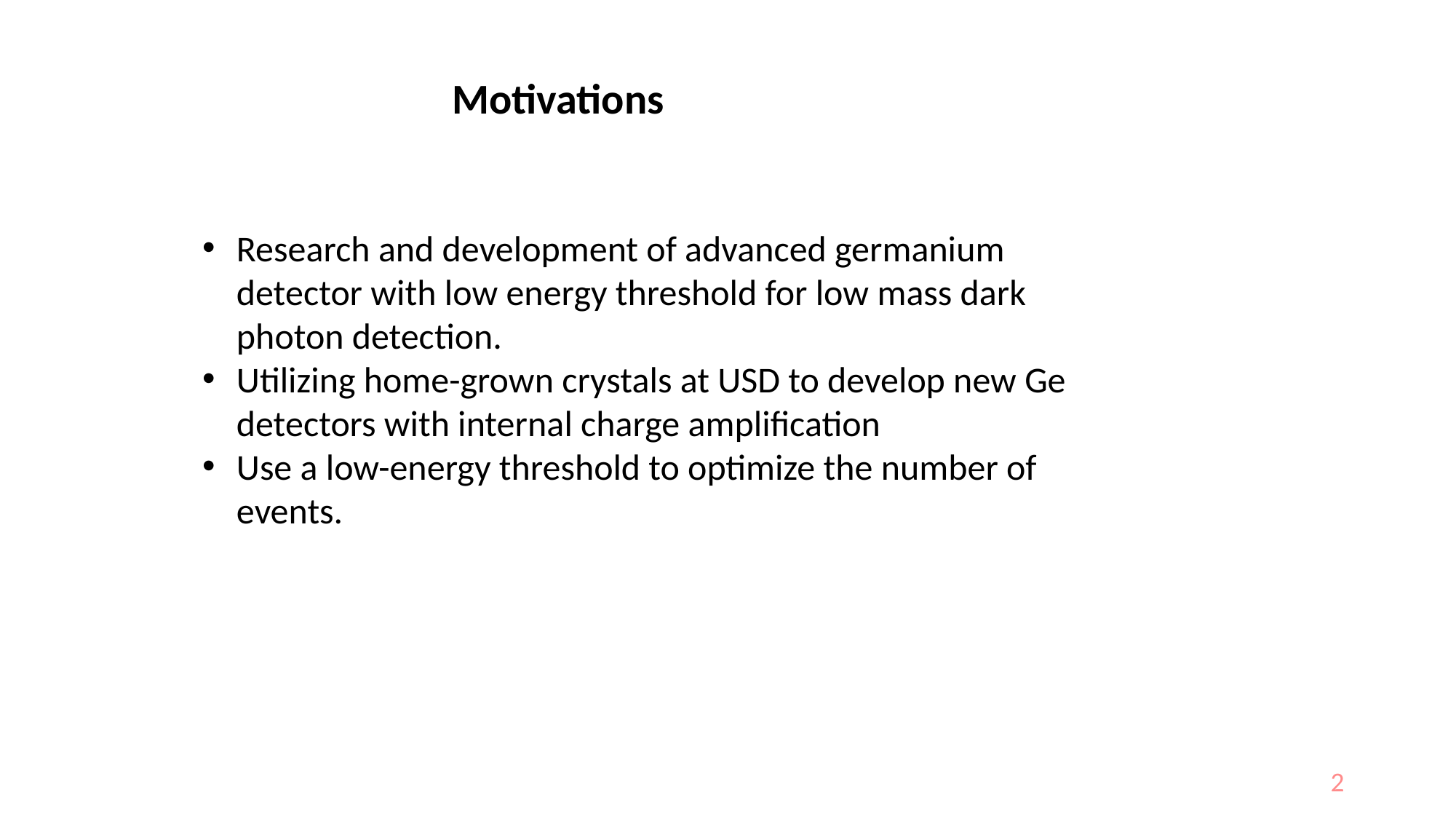

Motivations
Research and development of advanced germanium detector with low energy threshold for low mass dark photon detection.
Utilizing home-grown crystals at USD to develop new Ge detectors with internal charge amplification
Use a low-energy threshold to optimize the number of events.
2